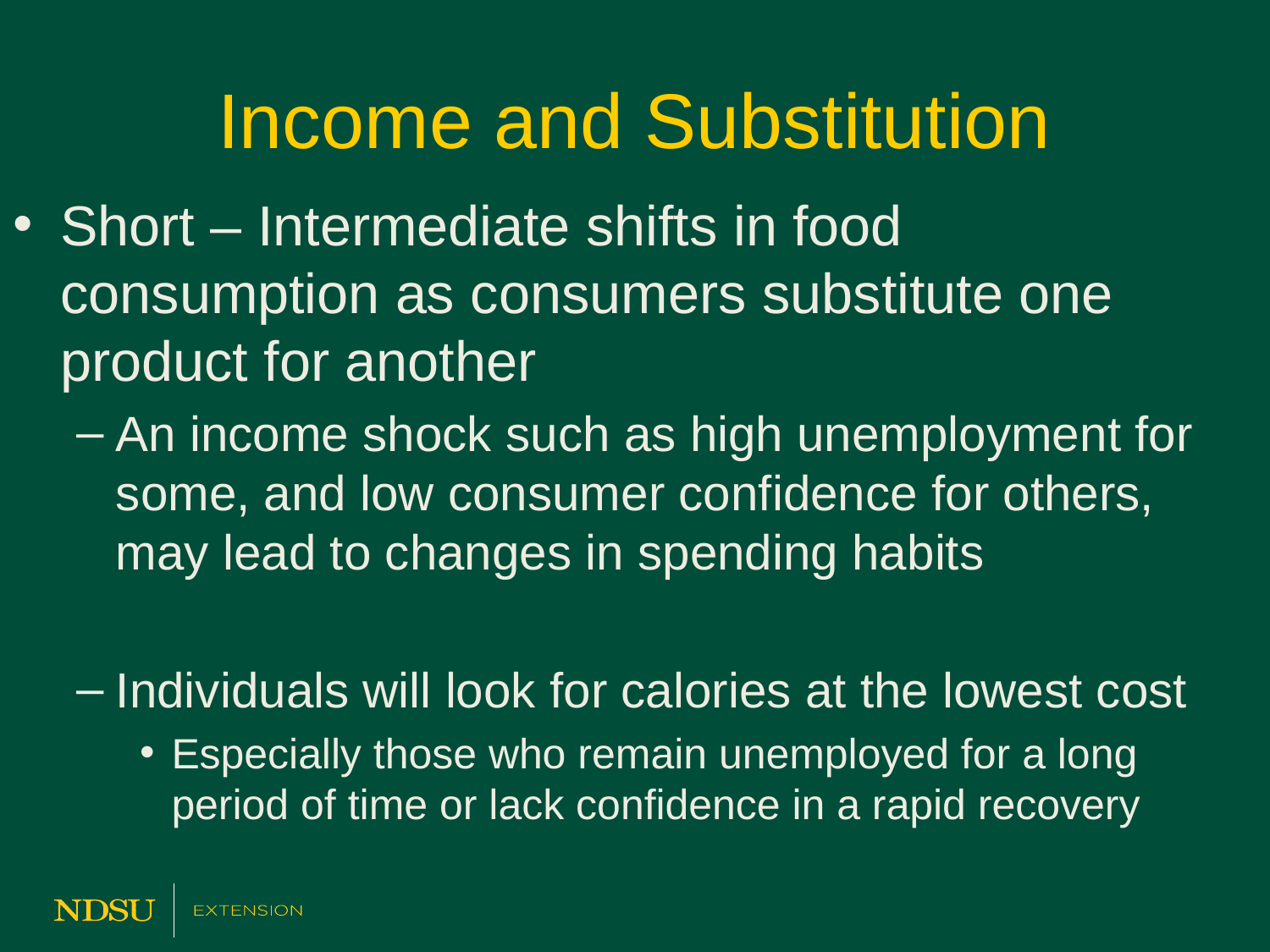

# Income and Substitution
Short – Intermediate shifts in food consumption as consumers substitute one product for another
An income shock such as high unemployment for some, and low consumer confidence for others, may lead to changes in spending habits

Individuals will look for calories at the lowest cost
Especially those who remain unemployed for a long period of time or lack confidence in a rapid recovery